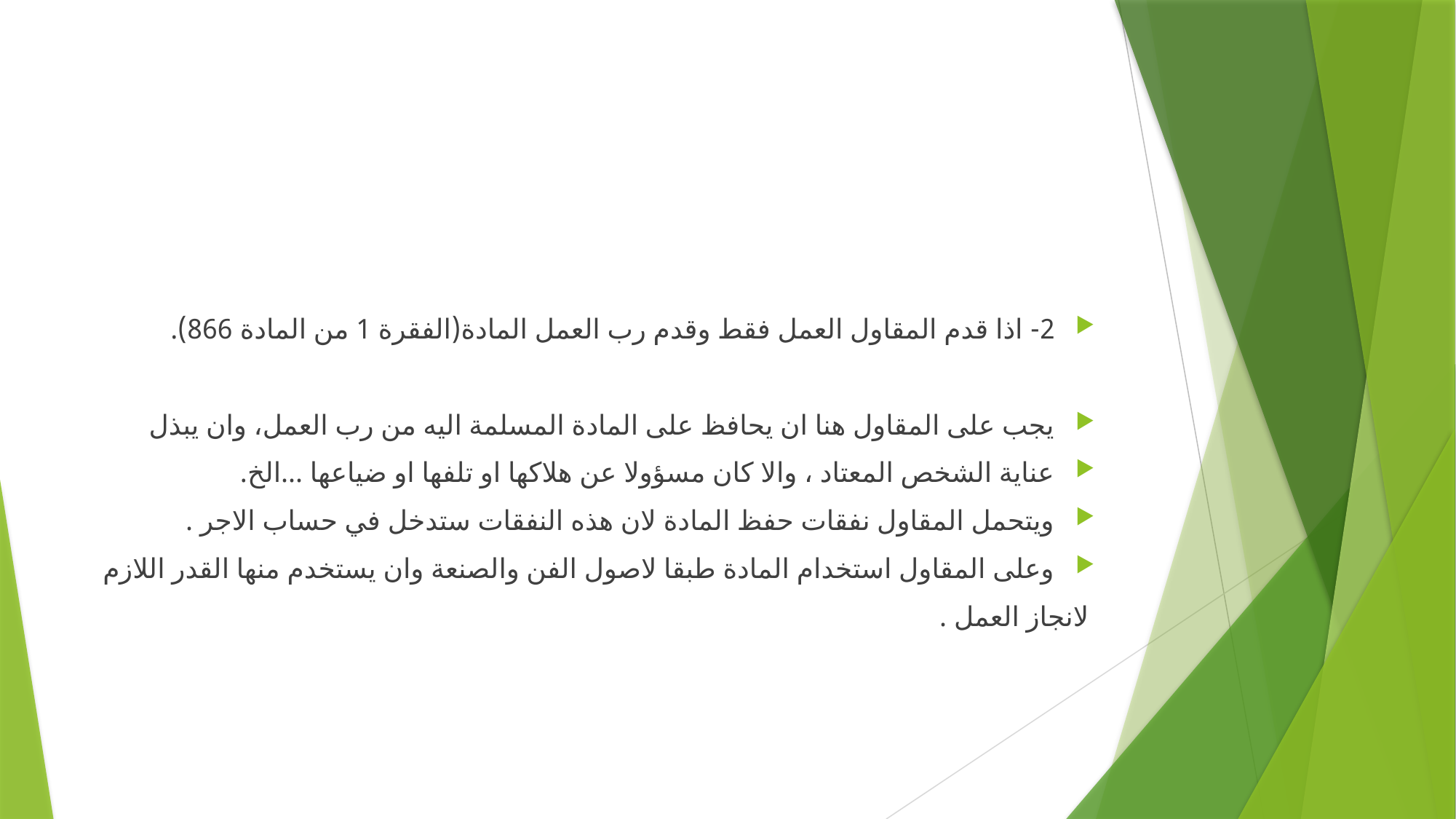

#

2- اذا قدم المقاول العمل فقط وقدم رب العمل المادة(الفقرة 1 من المادة 866).

يجب على المقاول هنا ان يحافظ على المادة المسلمة اليه من رب العمل، وان يبذل
عناية الشخص المعتاد ، والا كان مسؤولا عن هلاكها او تلفها او ضياعها ...الخ.
ويتحمل المقاول نفقات حفظ المادة لان هذه النفقات ستدخل في حساب الاجر .
وعلى المقاول استخدام المادة طبقا لاصول الفن والصنعة وان يستخدم منها القدر اللازم
 لانجاز العمل .